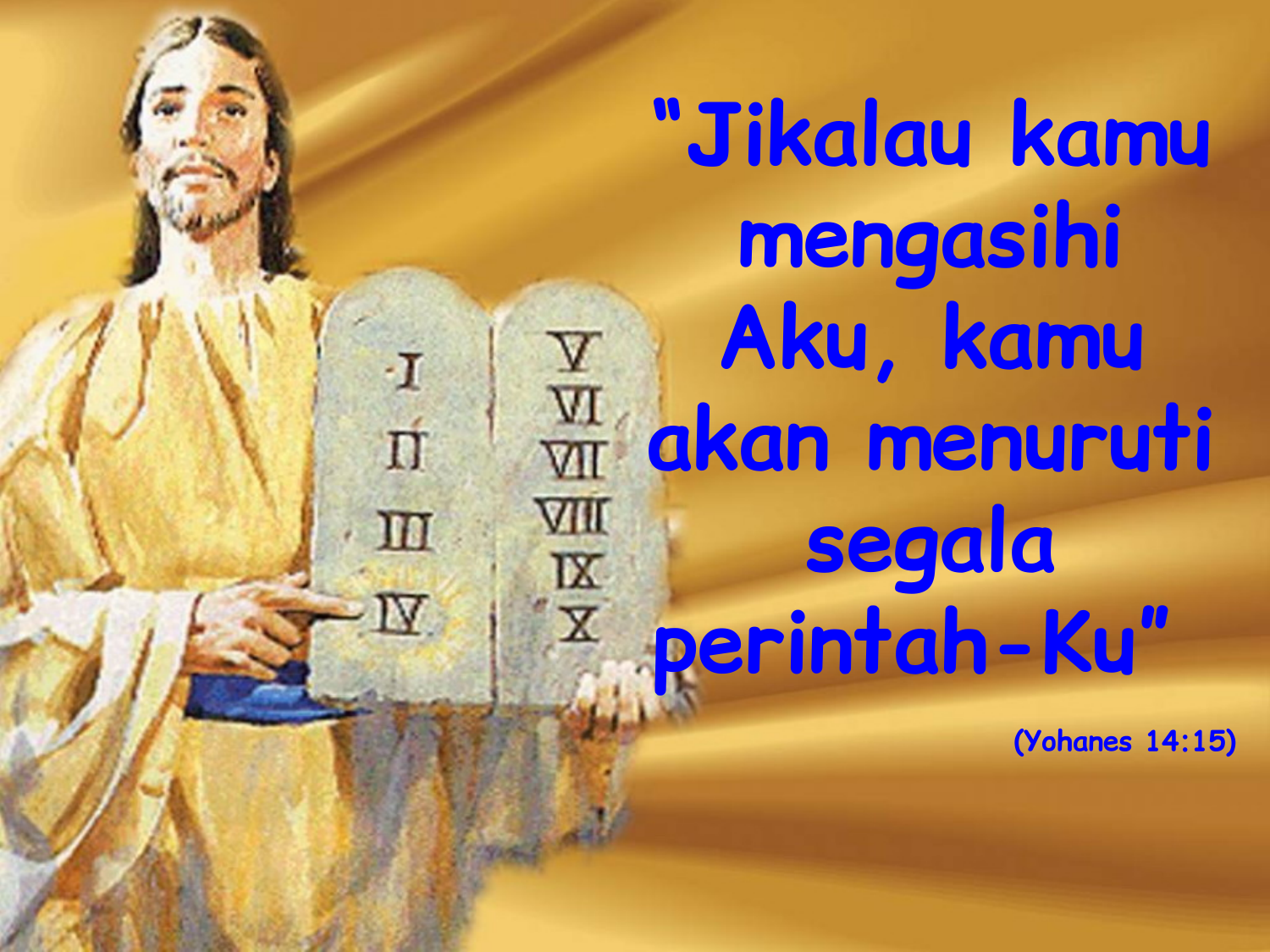

“Jikalau kamu mengasihi Aku, kamu akan menuruti segala perintah-Ku”

(Yohanes 14:15)